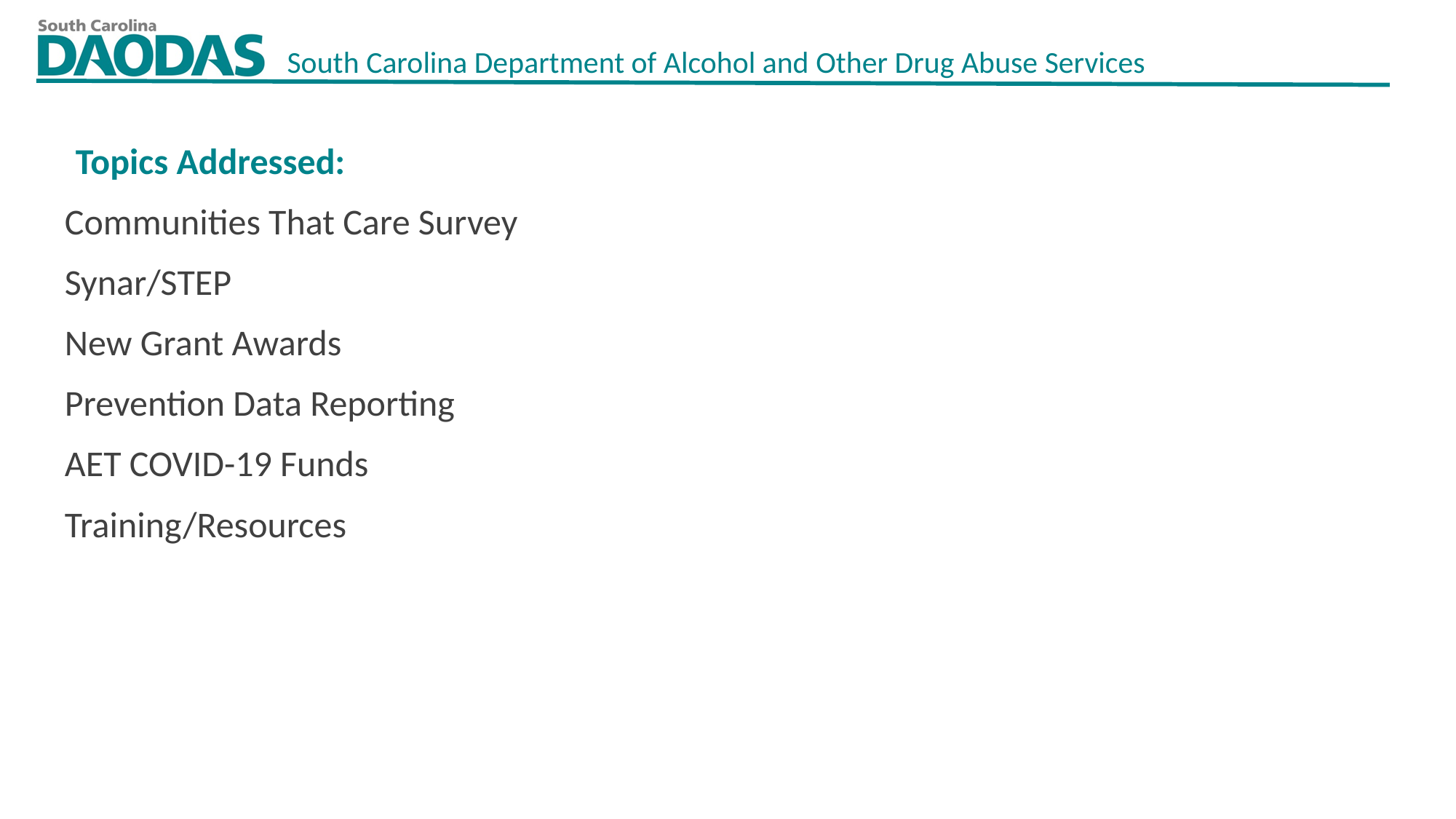

Topics Addressed:
Communities That Care Survey
Synar/STEP
New Grant Awards
Prevention Data Reporting
AET COVID-19 Funds
Training/Resources
11/4/2021